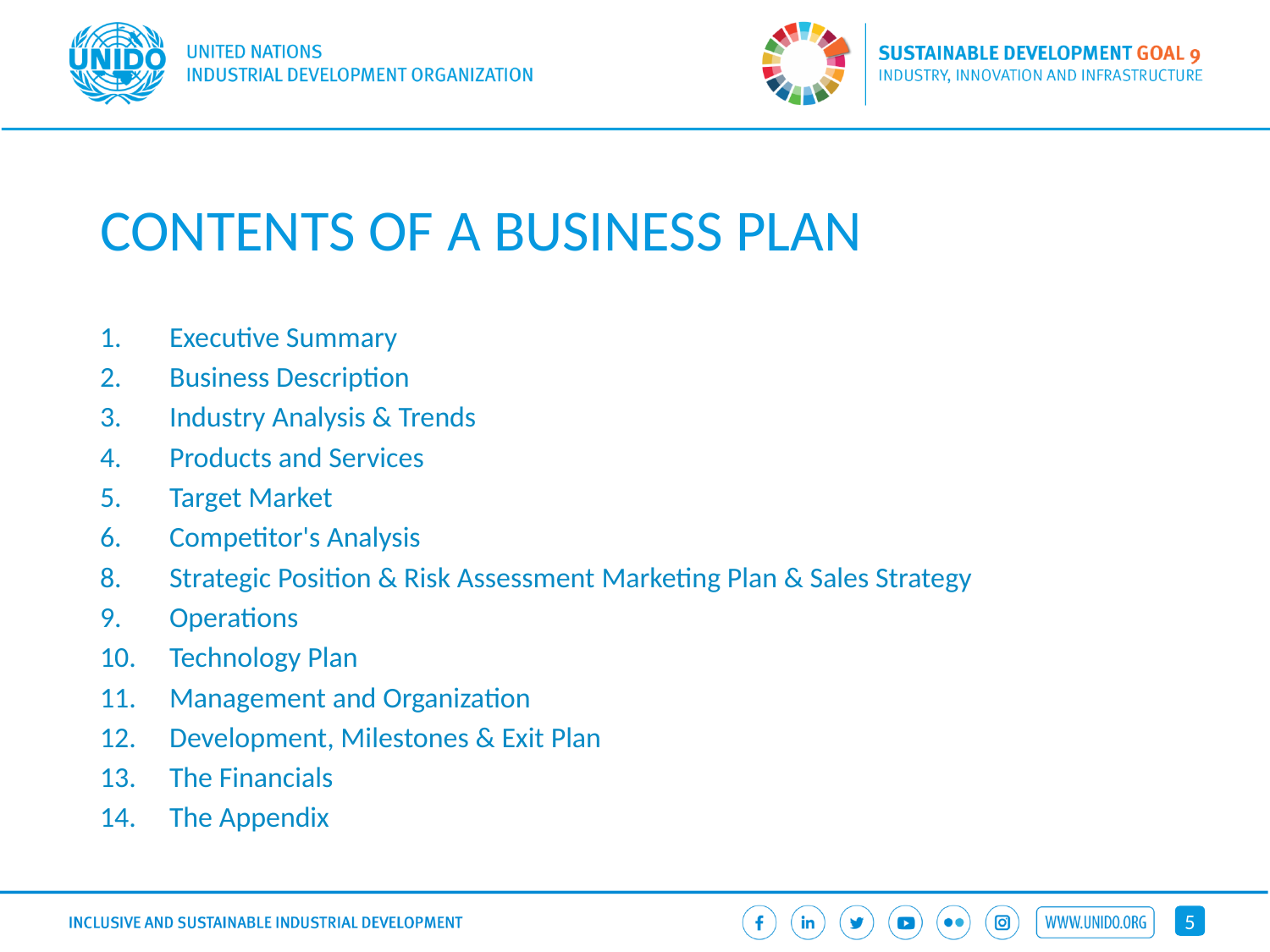

# CONTENTS OF A BUSINESS PLAN
Executive Summary
Business Description
Industry Analysis & Trends
Products and Services
Target Market
Competitor's Analysis
Strategic Position & Risk Assessment Marketing Plan & Sales Strategy
Operations
Technology Plan
Management and Organization
Development, Milestones & Exit Plan
The Financials
The Appendix